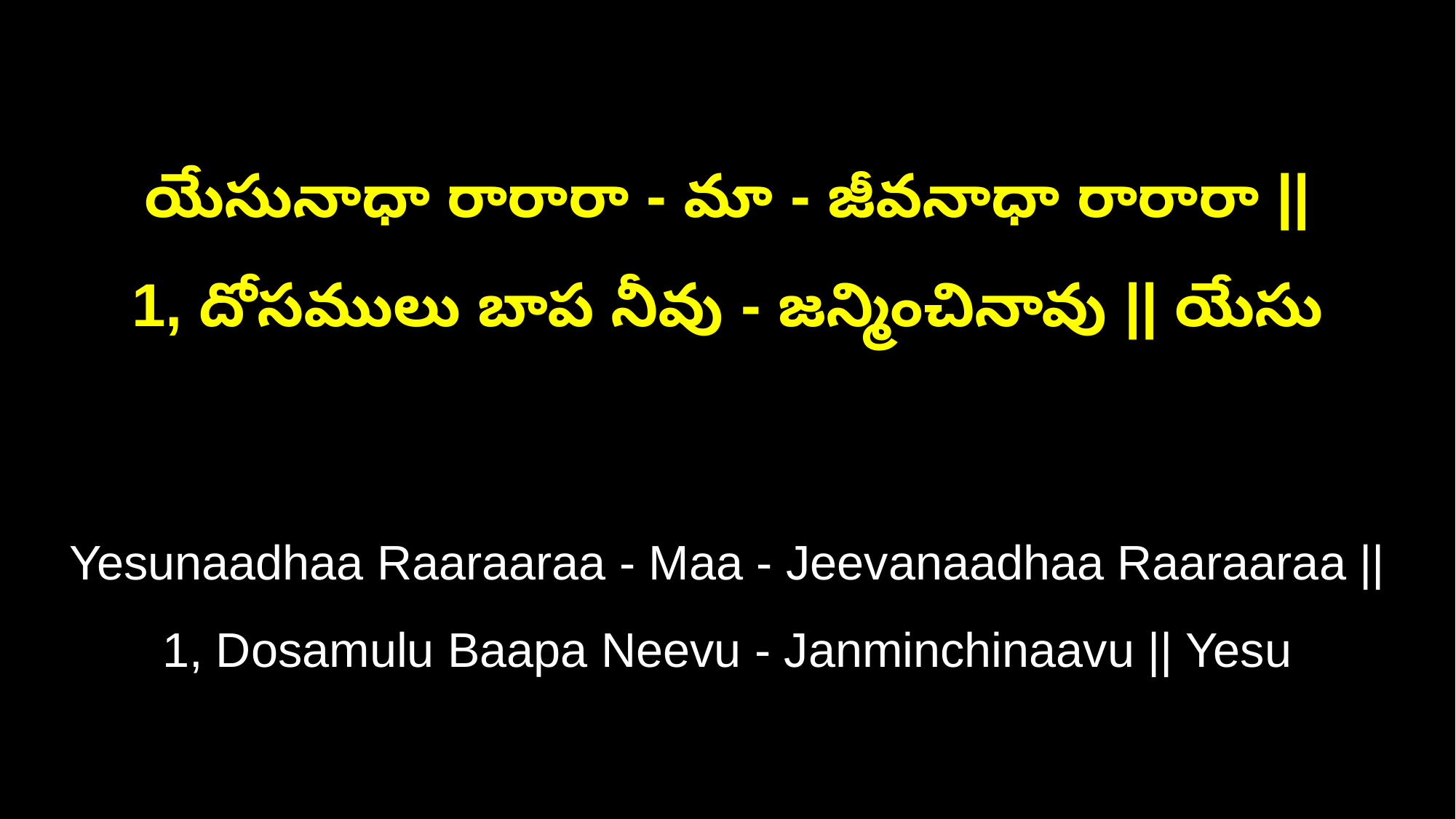

యేసునాధా రారారా - మా - జీవనాధా రారారా ||
1, దోసములు బాప నీవు - జన్మించినావు || యేసు
Yesunaadhaa Raaraaraa - Maa - Jeevanaadhaa Raaraaraa ||
1, Dosamulu Baapa Neevu - Janminchinaavu || Yesu